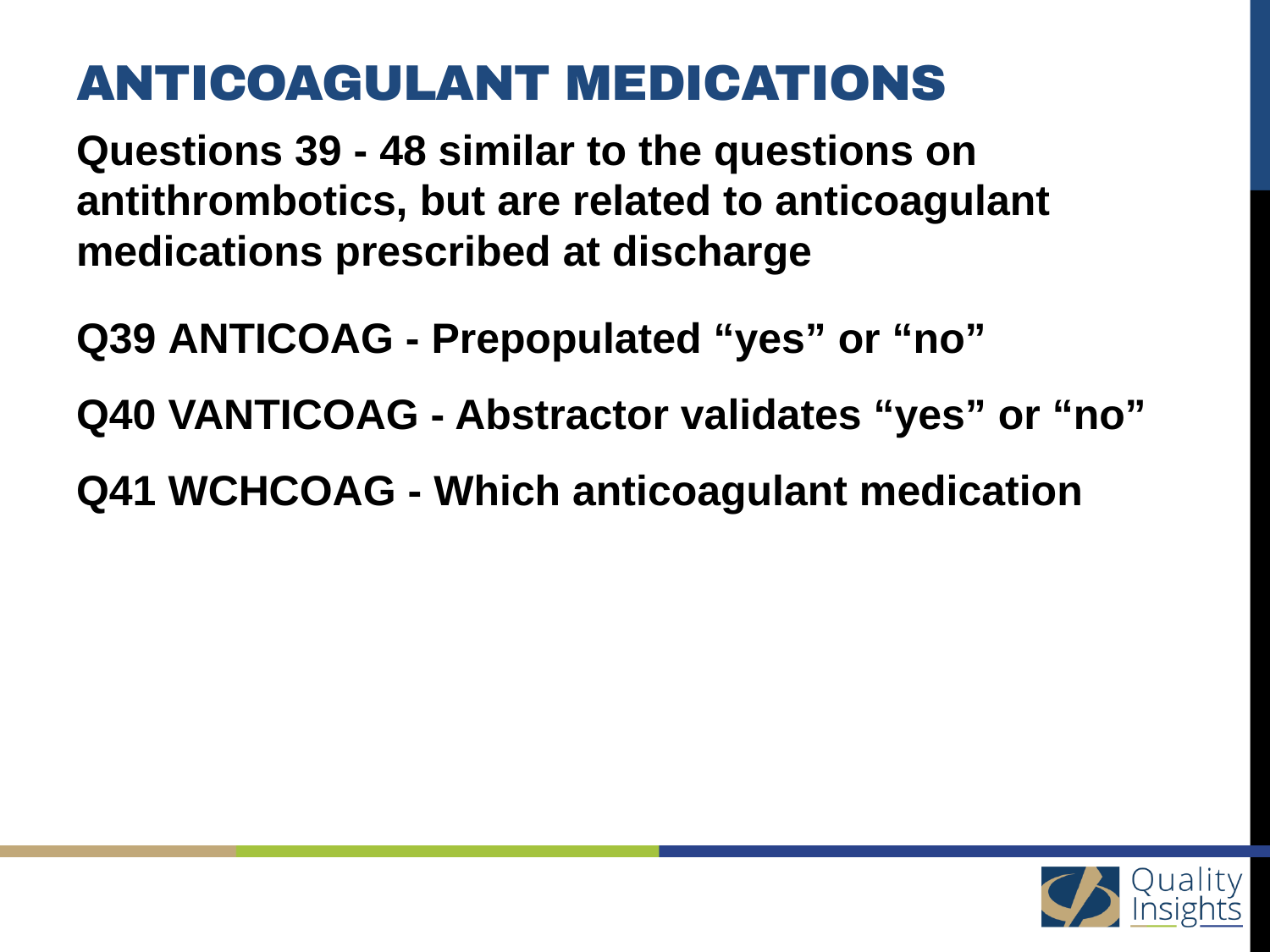

# Anticoagulant medications
Questions 39 - 48 similar to the questions on antithrombotics, but are related to anticoagulant medications prescribed at discharge
Q39 anticoag - Prepopulated “yes” or “no”
Q40 vanticoag - Abstractor validates “yes” or “no”
Q41 wchcoag - Which anticoagulant medication